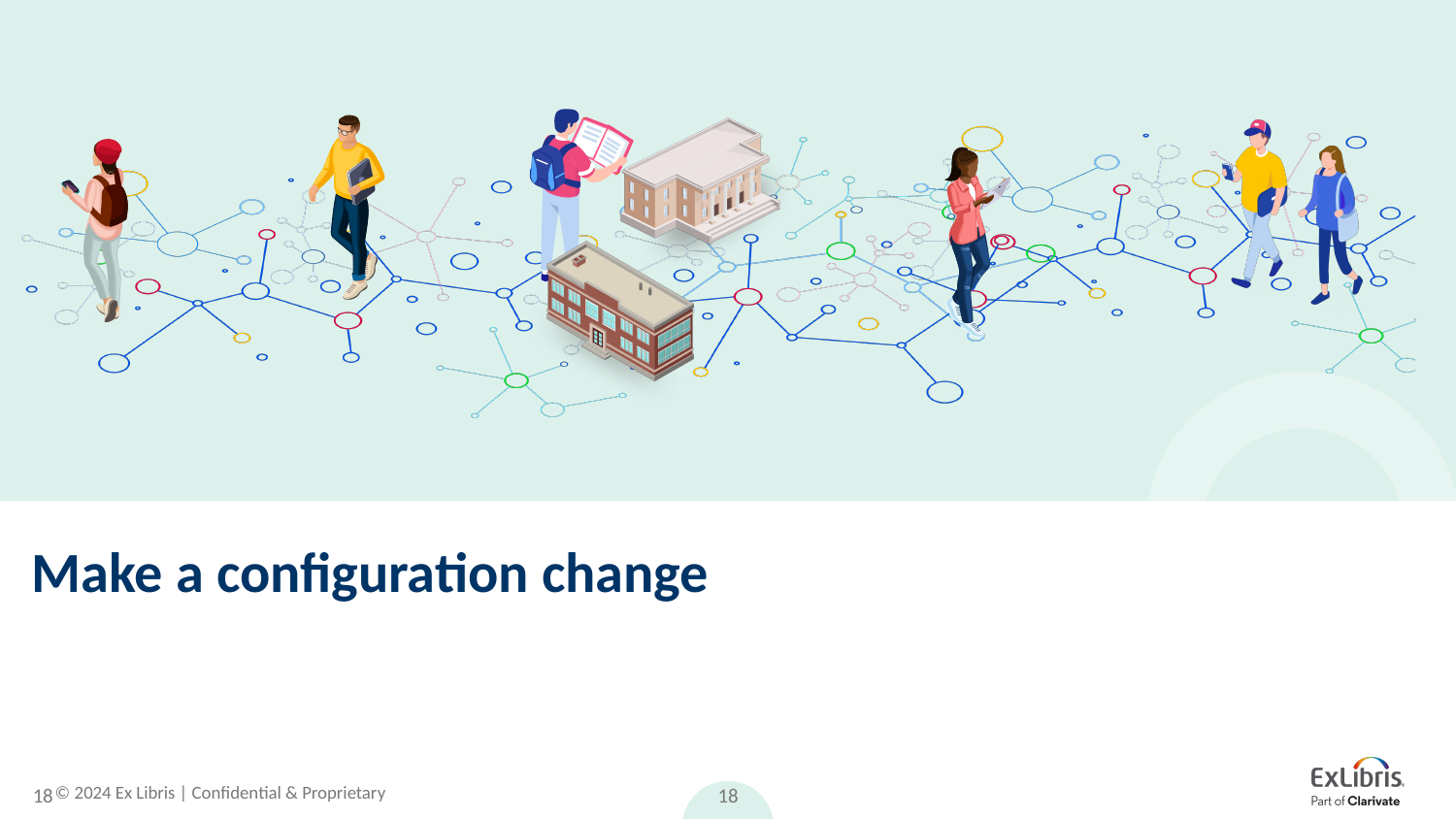

# Make a configuration change
18
18